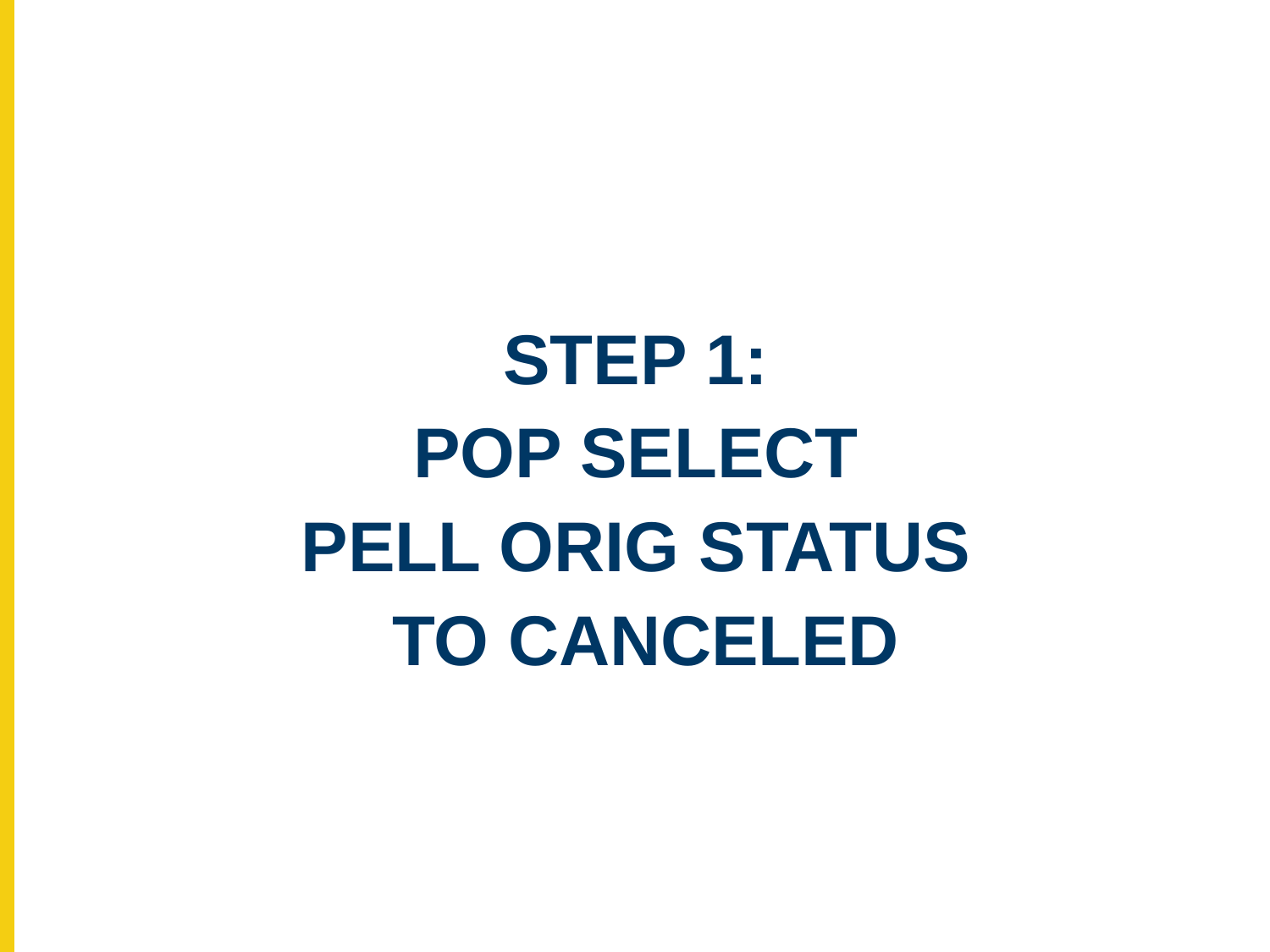

STEP 1:
POP SELECT
PELL ORIG STATUS
TO CANCELED